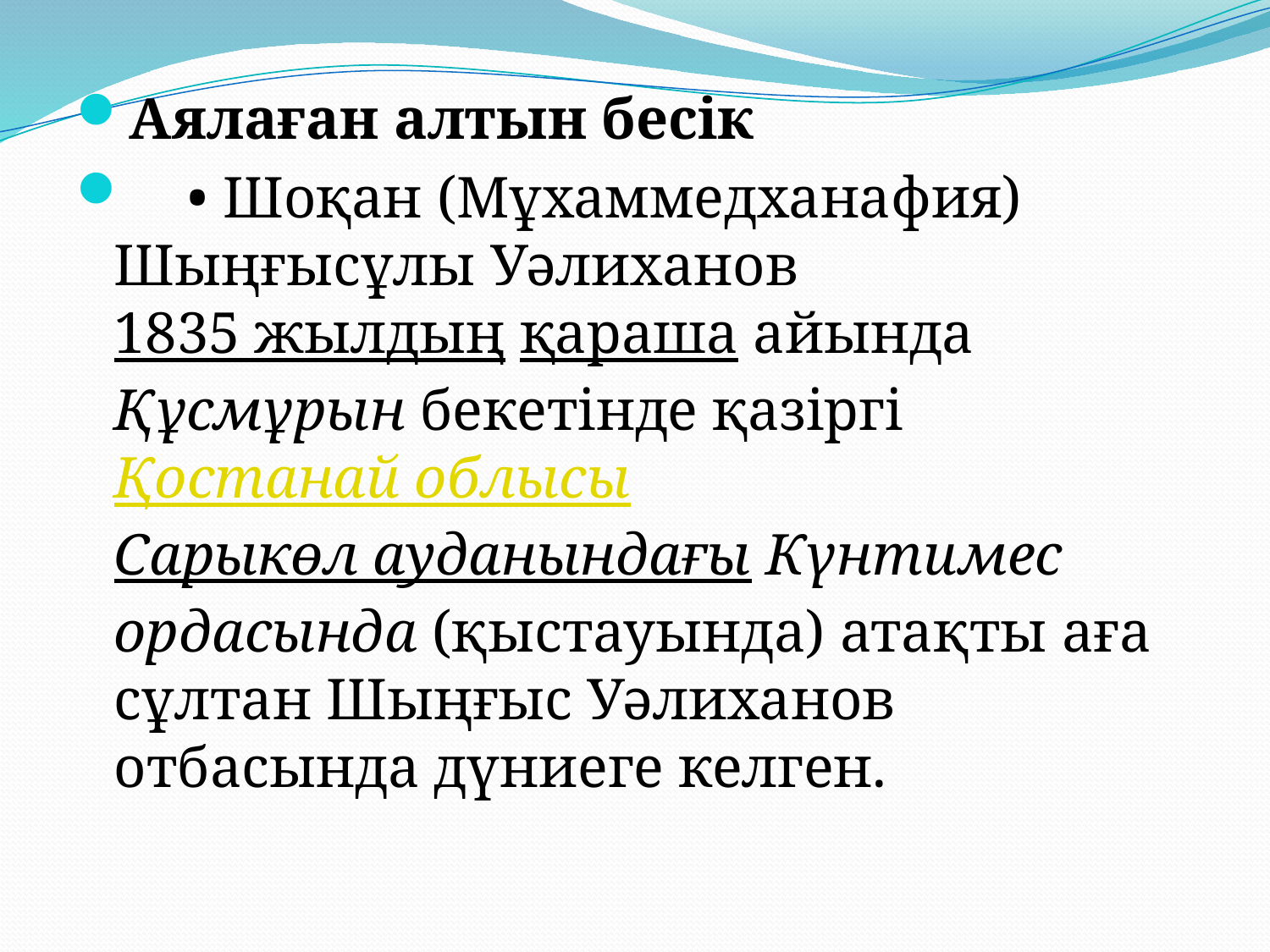

Аялаған алтын бесік
    • Шоқан (Мұхаммедханафия) Шыңғысұлы Уәлиханов 1835 жылдың қараша айында Құсмұрын бекетінде қазіргі Қостанай облысы Сарыкөл ауданындағы Күнтимес ордасында (қыстауында) атақты аға сұлтан Шыңғыс Уәлиханов отбасында дүниеге келген.